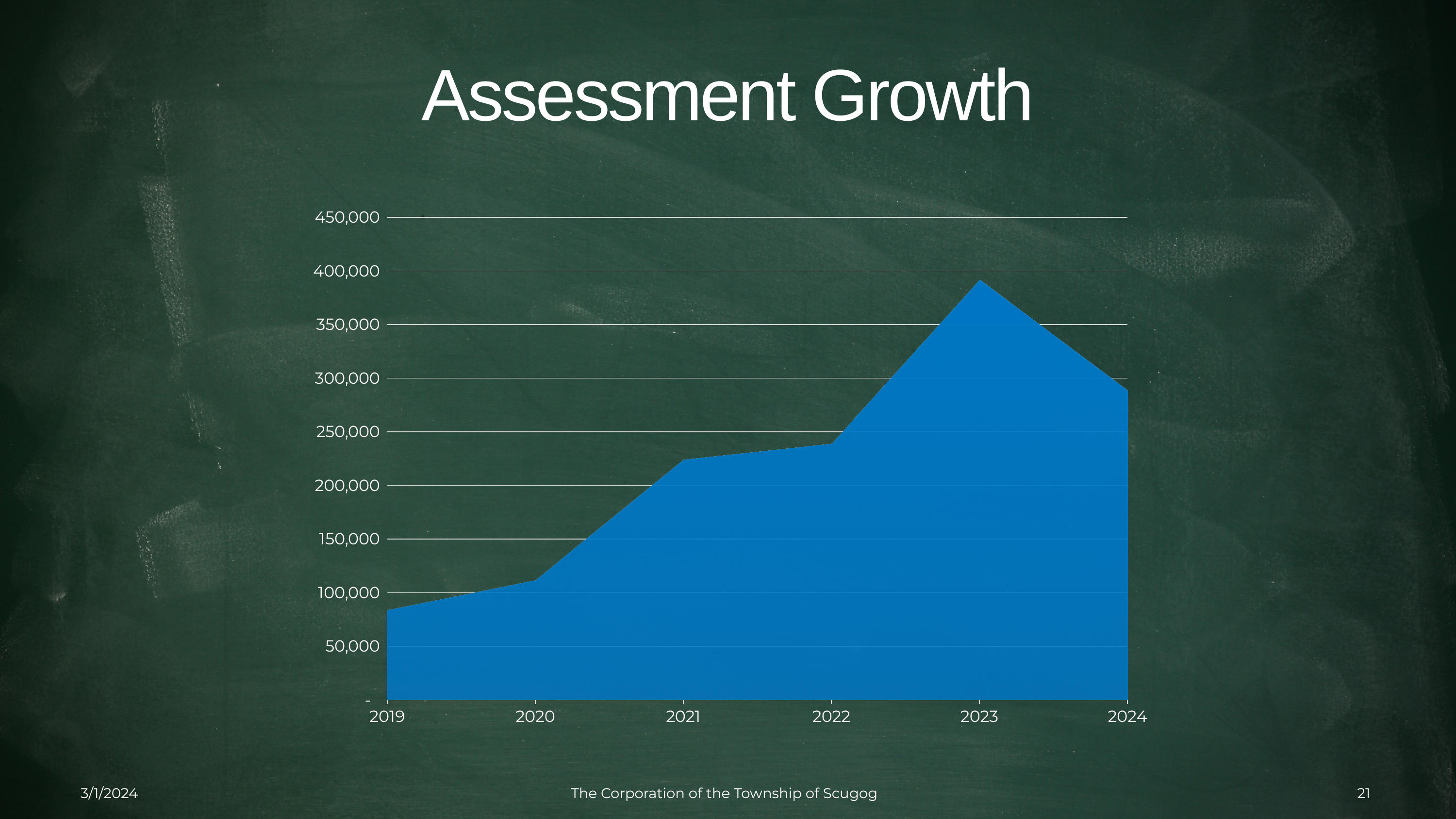

Assessment Growth

### Chart

| Category | Assessment Growth |
|---|---|
| 2019 | 84000.0 |
| 2020 | 111800.0 |
| 2021 | 224000.0 |
| 2022 | 239000.0 |
| 2023 | 391700.0 |
| 2024 | 288350.0 |
3/1/2024
The Corporation of the Township of Scugog
21